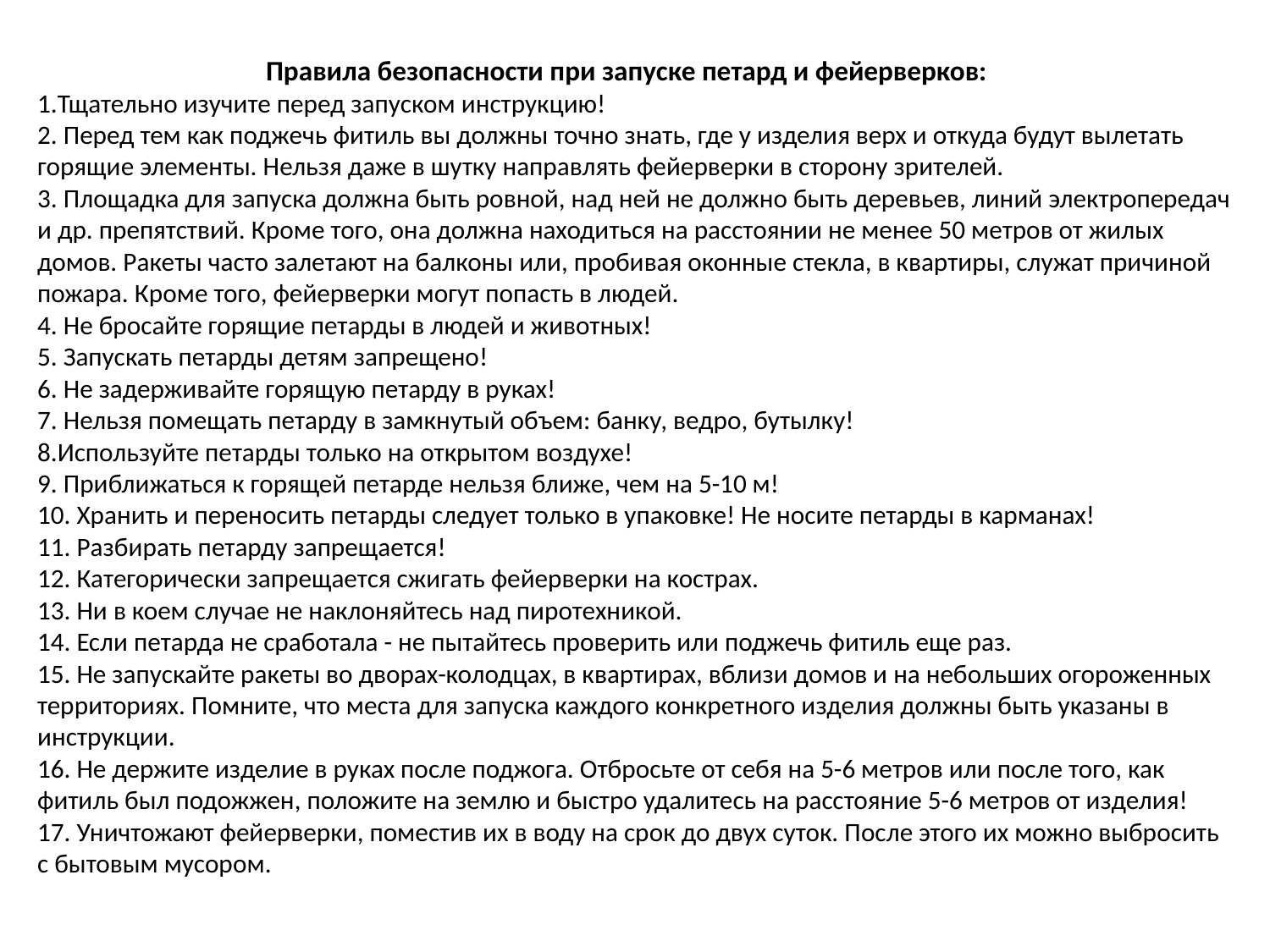

Правила безопасности при запуске петард и фейерверков: 
1.Тщательно изучите перед запуском инструкцию! 
2. Перед тем как поджечь фитиль вы должны точно знать, где у изделия верх и откуда будут вылетать горящие элементы. Нельзя даже в шутку направлять фейерверки в сторону зрителей. 
3. Площадка для запуска должна быть ровной, над ней не должно быть деревьев, линий электропередач и др. препятствий. Кроме того, она должна находиться на расстоянии не менее 50 метров от жилых домов. Ракеты часто залетают на балконы или, пробивая оконные стекла, в квартиры, служат причиной пожара. Кроме того, фейерверки могут попасть в людей. 
4. Не бросайте горящие петарды в людей и животных! 
5. Запускать петарды детям запрещено! 
6. Не задерживайте горящую петарду в руках! 
7. Нельзя помещать петарду в замкнутый объем: банку, ведро, бутылку! 
8.Используйте петарды только на открытом воздухе! 
9. Приближаться к горящей петарде нельзя ближе, чем на 5-10 м! 
10. Хранить и переносить петарды следует только в упаковке! Не носите петарды в карманах! 
11. Разбирать петарду запрещается! 
12. Категорически запрещается сжигать фейерверки на кострах. 
13. Ни в коем случае не наклоняйтесь над пиротехникой. 
14. Если петарда не сработала - не пытайтесь проверить или поджечь фитиль еще раз. 
15. Не запускайте ракеты во дворах-колодцах, в квартирах, вблизи домов и на небольших огороженных территориях. Помните, что места для запуска каждого конкретного изделия должны быть указаны в инструкции. 
16. Не держите изделие в руках после поджога. Отбросьте от себя на 5-6 метров или после того, как фитиль был подожжен, положите на землю и быстро удалитесь на расстояние 5-6 метров от изделия! 
17. Уничтожают фейерверки, поместив их в воду на срок до двух суток. После этого их можно выбросить с бытовым мусором.